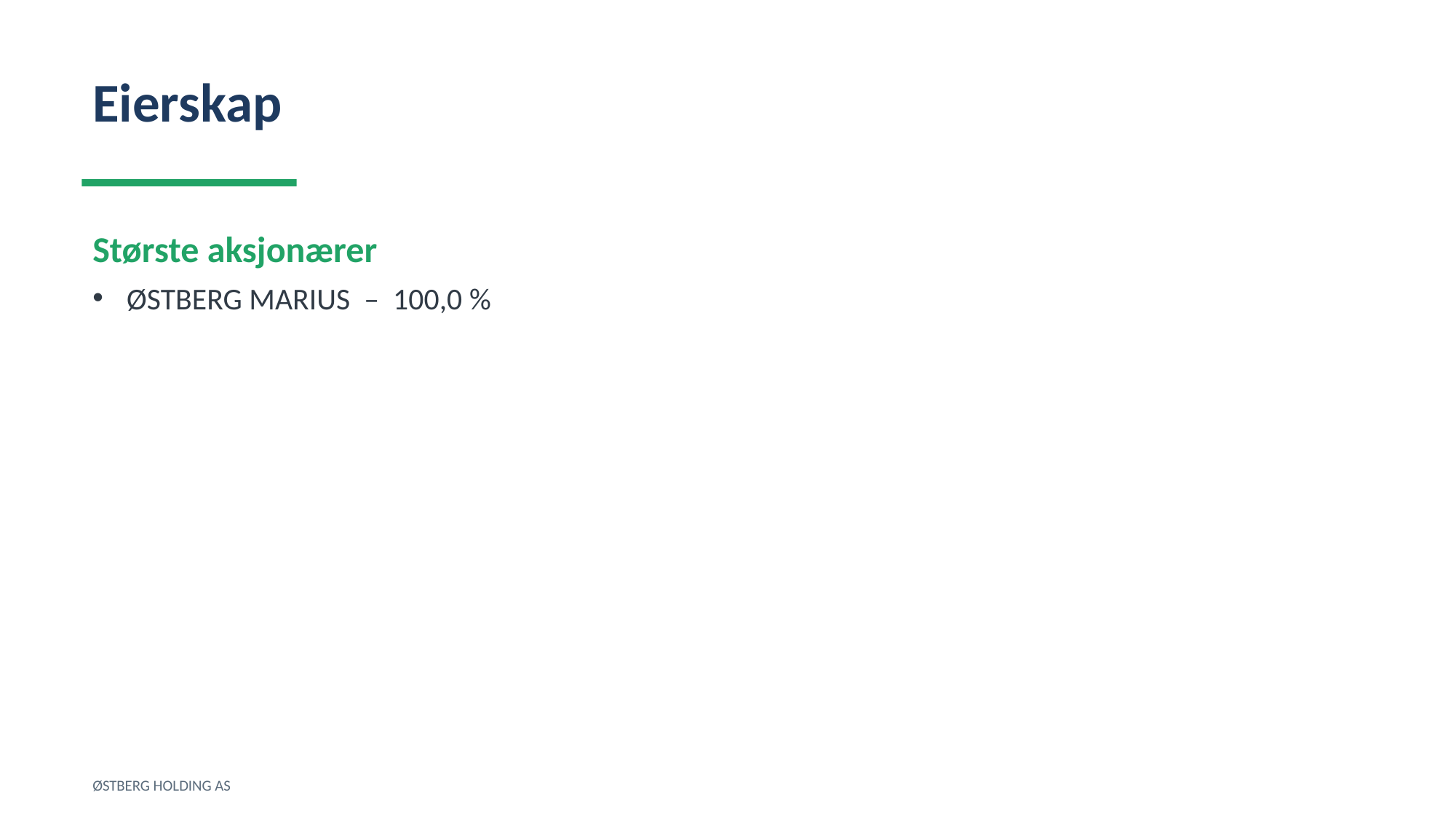

Eierskap

Største aksjonærer
ØSTBERG MARIUS  –  100,0 %
ØSTBERG HOLDING AS